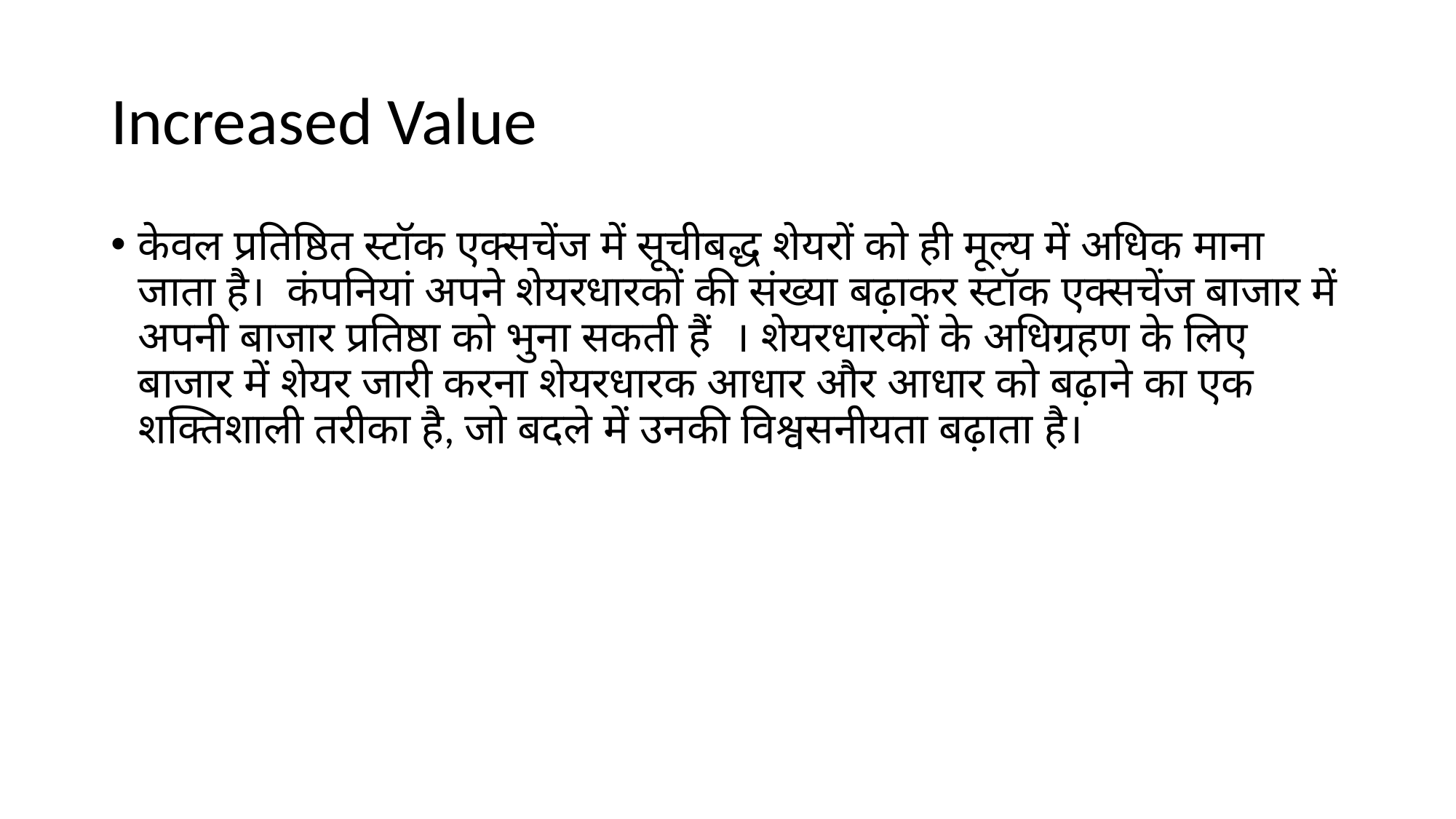

# Increased Value
केवल प्रतिष्ठित स्टॉक एक्सचेंज में सूचीबद्ध शेयरों को ही मूल्य में अधिक माना जाता है।  कंपनियां अपने शेयरधारकों की संख्या बढ़ाकर स्टॉक एक्सचेंज बाजार में अपनी बाजार प्रतिष्ठा को भुना सकती हैं  । शेयरधारकों के अधिग्रहण के लिए बाजार में शेयर जारी करना शेयरधारक आधार और आधार को बढ़ाने का एक शक्तिशाली तरीका है, जो बदले में उनकी विश्वसनीयता बढ़ाता है।